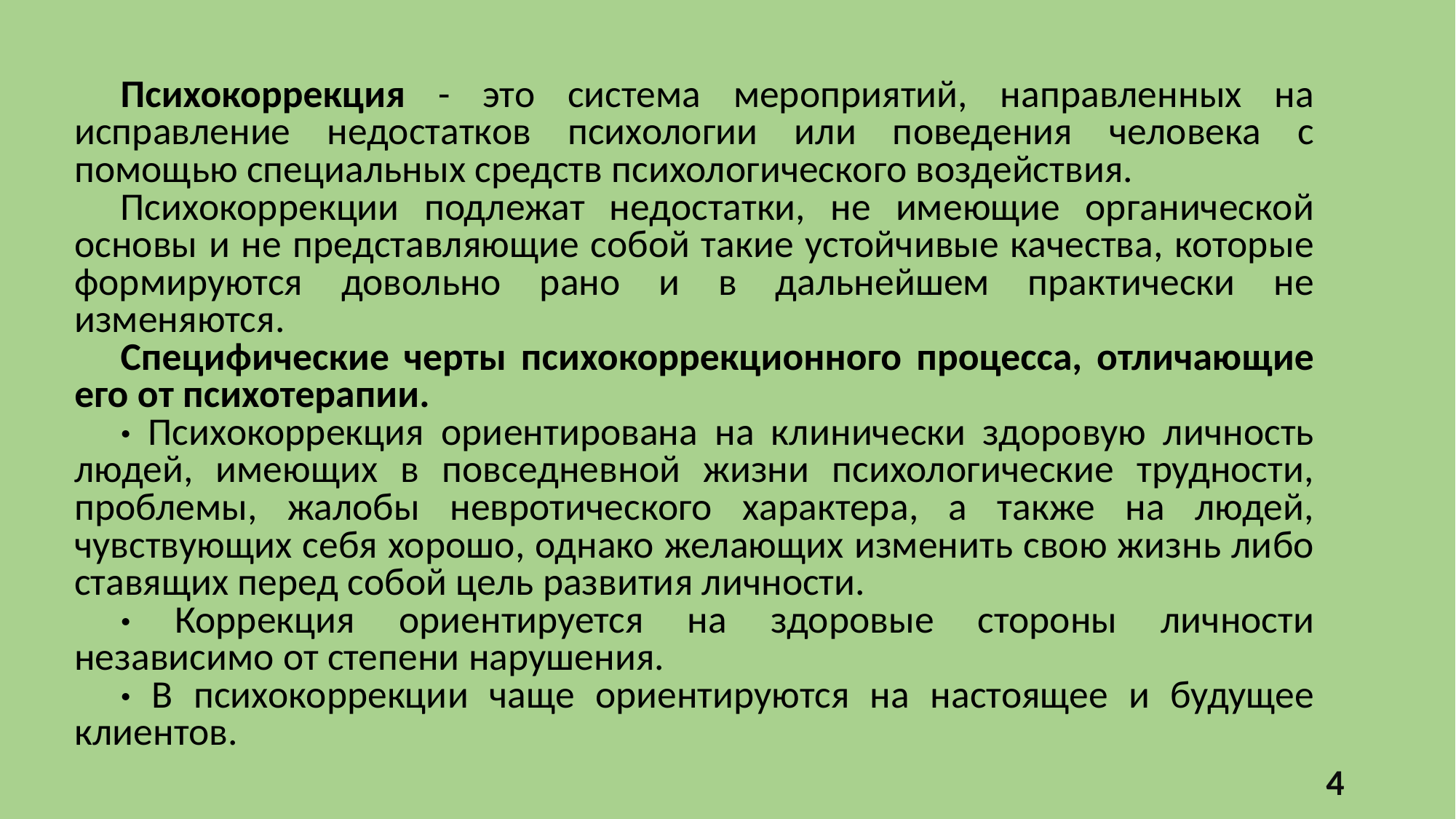

Психокоррекция - это система мероприятий, направленных на исправление недостатков психологии или поведения человека с помощью специальных средств психологического воздействия.
Психокоррекции подлежат недостатки, не имеющие органической основы и не представляющие собой такие устойчивые качества, которые формируются довольно рано и в дальнейшем практически не изменяются.
Специфические черты психокоррекционного процесса, отличающие его от психотерапии.
· Психокоррекция ориентирована на клинически здоровую личность людей, имеющих в повседневной жизни психологические трудности, проблемы, жалобы невротического характера, а также на людей, чувствующих себя хорошо, однако желающих изменить свою жизнь либо ставящих перед собой цель развития личности.
· Коррекция ориентируется на здоровые стороны личности независимо от степени нарушения.
· В психокоррекции чаще ориентируются на настоящее и будущее клиентов.

4